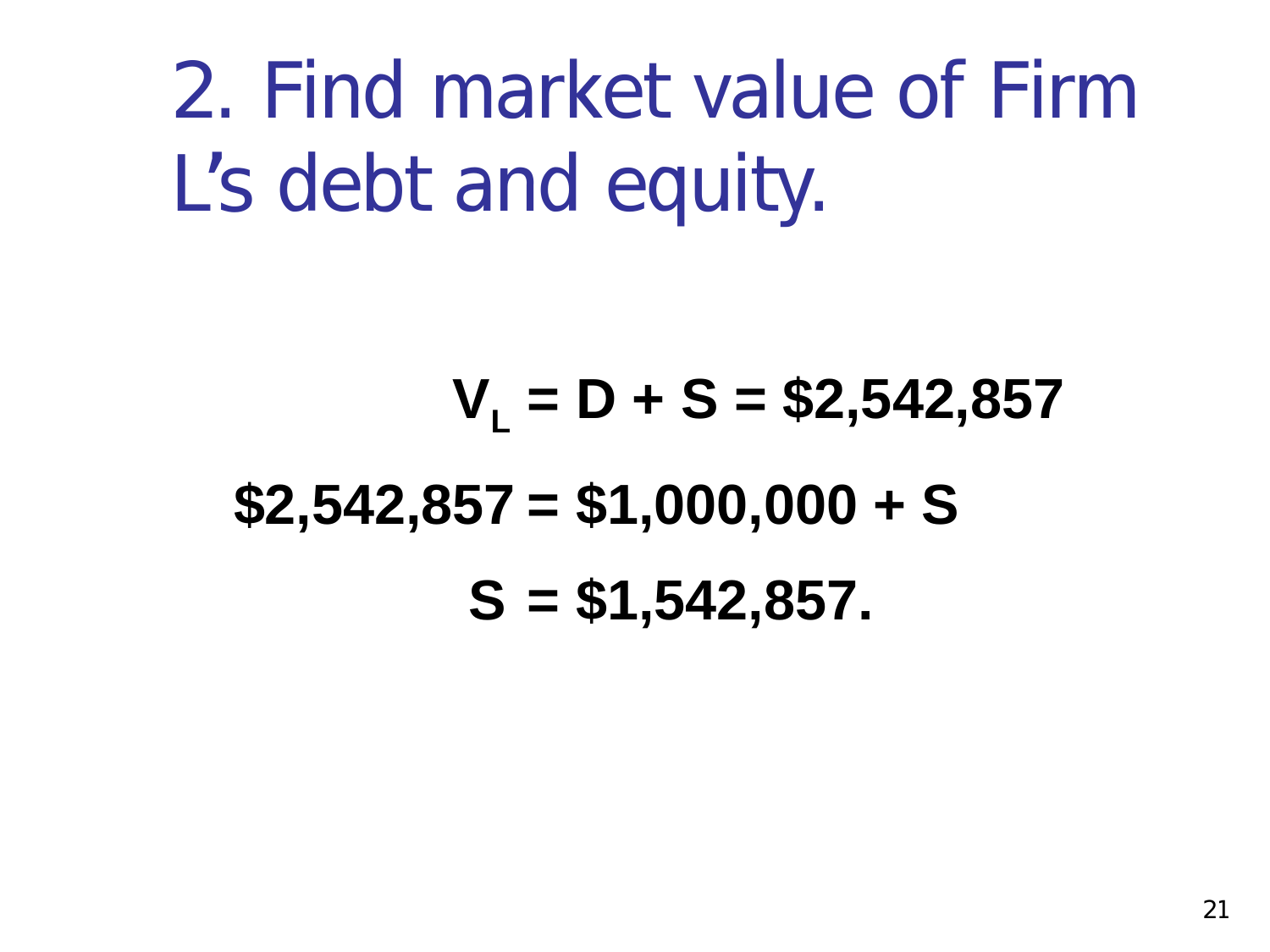

# 2. Find market value of Firm L’s debt and equity.
              VL	= D + S = $2,542,857
$2,542,857	= $1,000,000 + S
               S	= $1,542,857.
21